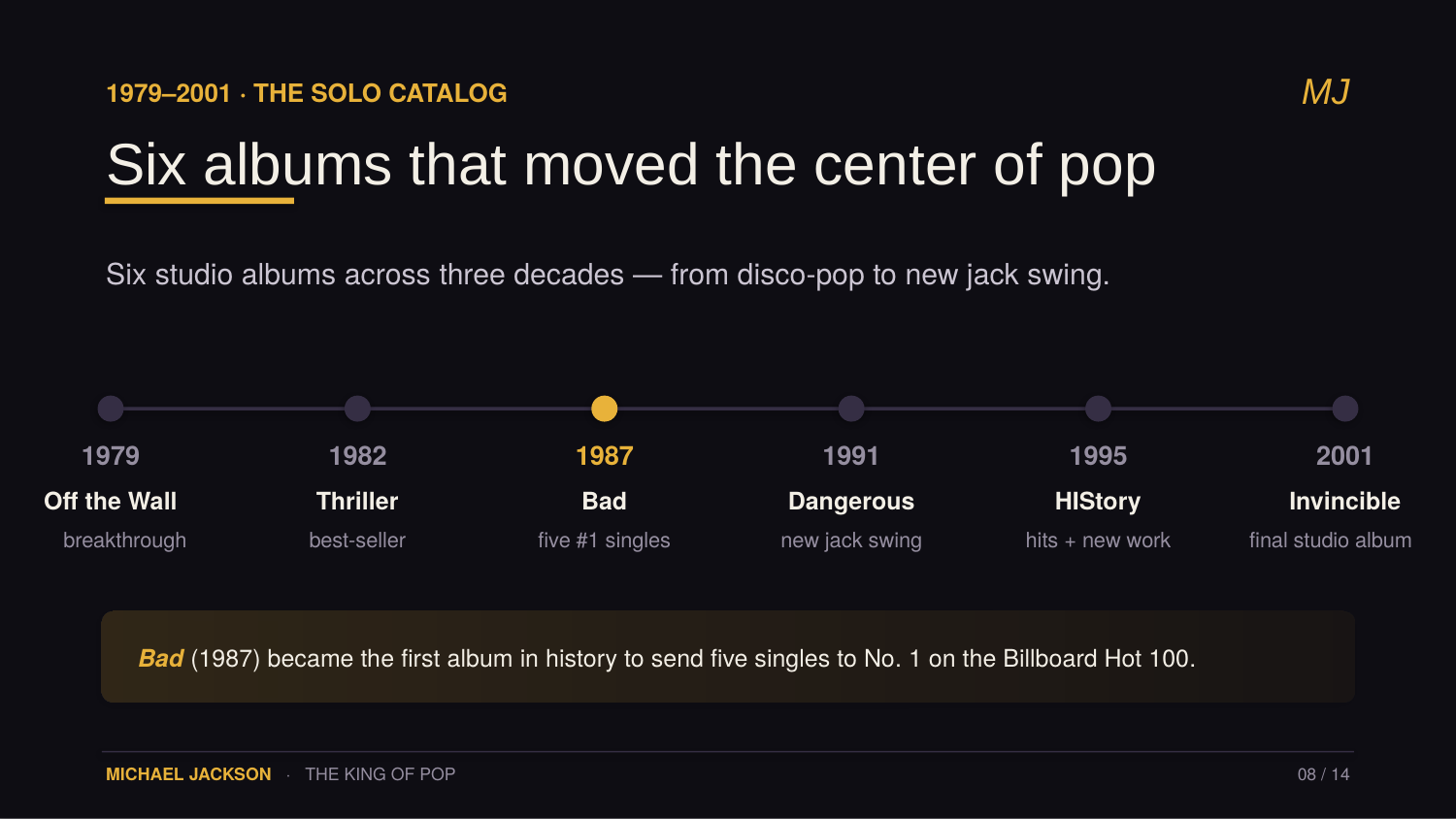

MJ
1979–2001 · THE SOLO CATALOG
Six albums that moved the center of pop

Six studio albums across three decades — from disco-pop to new jack swing.

1979
1982
1987
1991
1995
2001
Off the Wall
Thriller
Bad
Dangerous
HIStory
Invincible
breakthrough
best-seller
five #1 singles
new jack swing
hits + new work
final studio album

Bad (1987) became the first album in history to send five singles to No. 1 on the Billboard Hot 100.

MICHAEL JACKSON   ·   THE KING OF POP
08 / 14